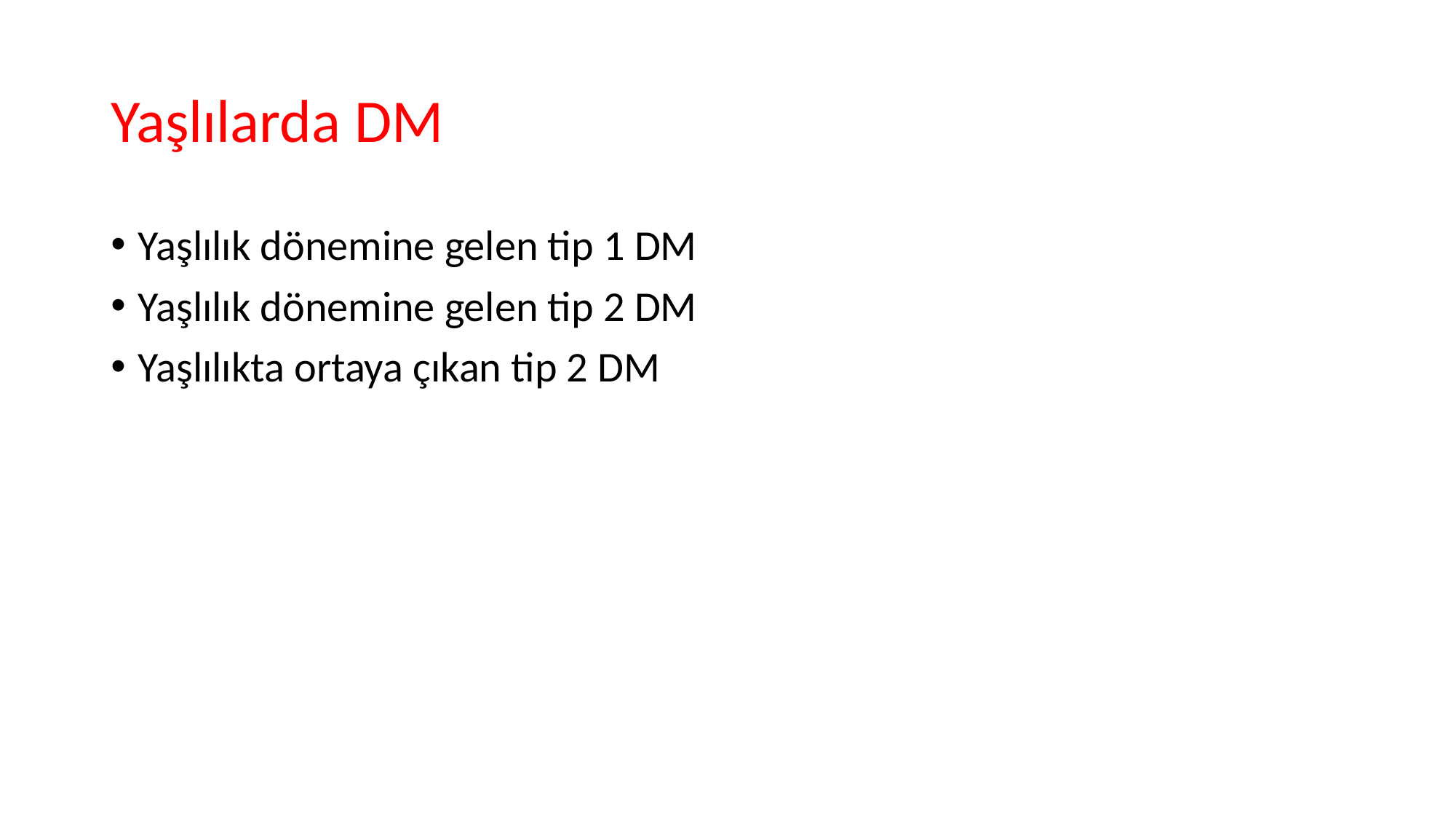

# Yaşlılarda DM
Yaşlılık dönemine gelen tip 1 DM
Yaşlılık dönemine gelen tip 2 DM
Yaşlılıkta ortaya çıkan tip 2 DM